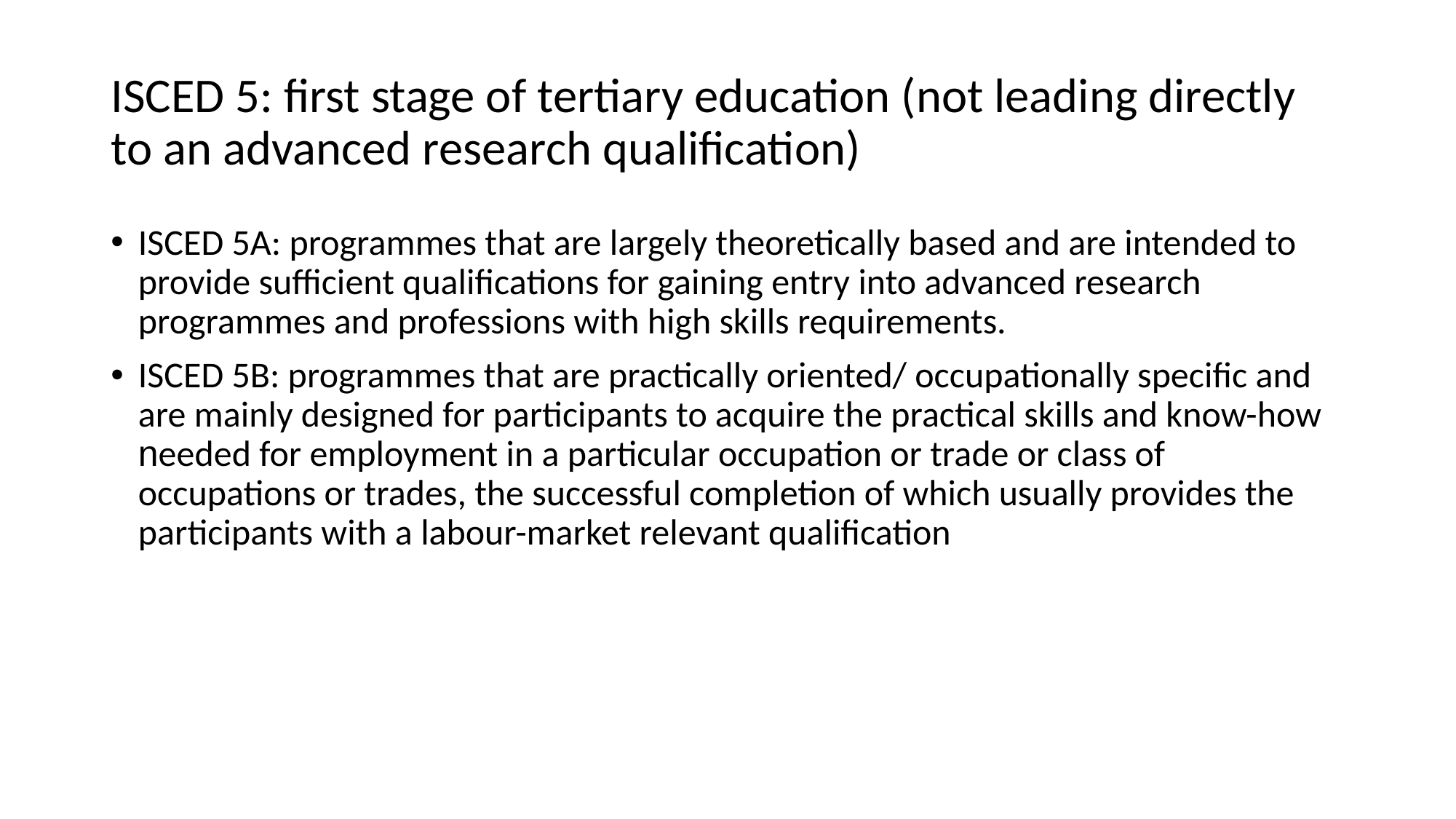

# ISCED 5: first stage of tertiary education (not leading directly to an advanced research qualification)
ISCED 5A: programmes that are largely theoretically based and are intended to provide sufficient qualifications for gaining entry into advanced research programmes and professions with high skills requirements.
ISCED 5B: programmes that are practically oriented/ occupationally specific and are mainly designed for participants to acquire the practical skills and know-how needed for employment in a particular occupation or trade or class of occupations or trades, the successful completion of which usually provides the participants with a labour-market relevant qualification